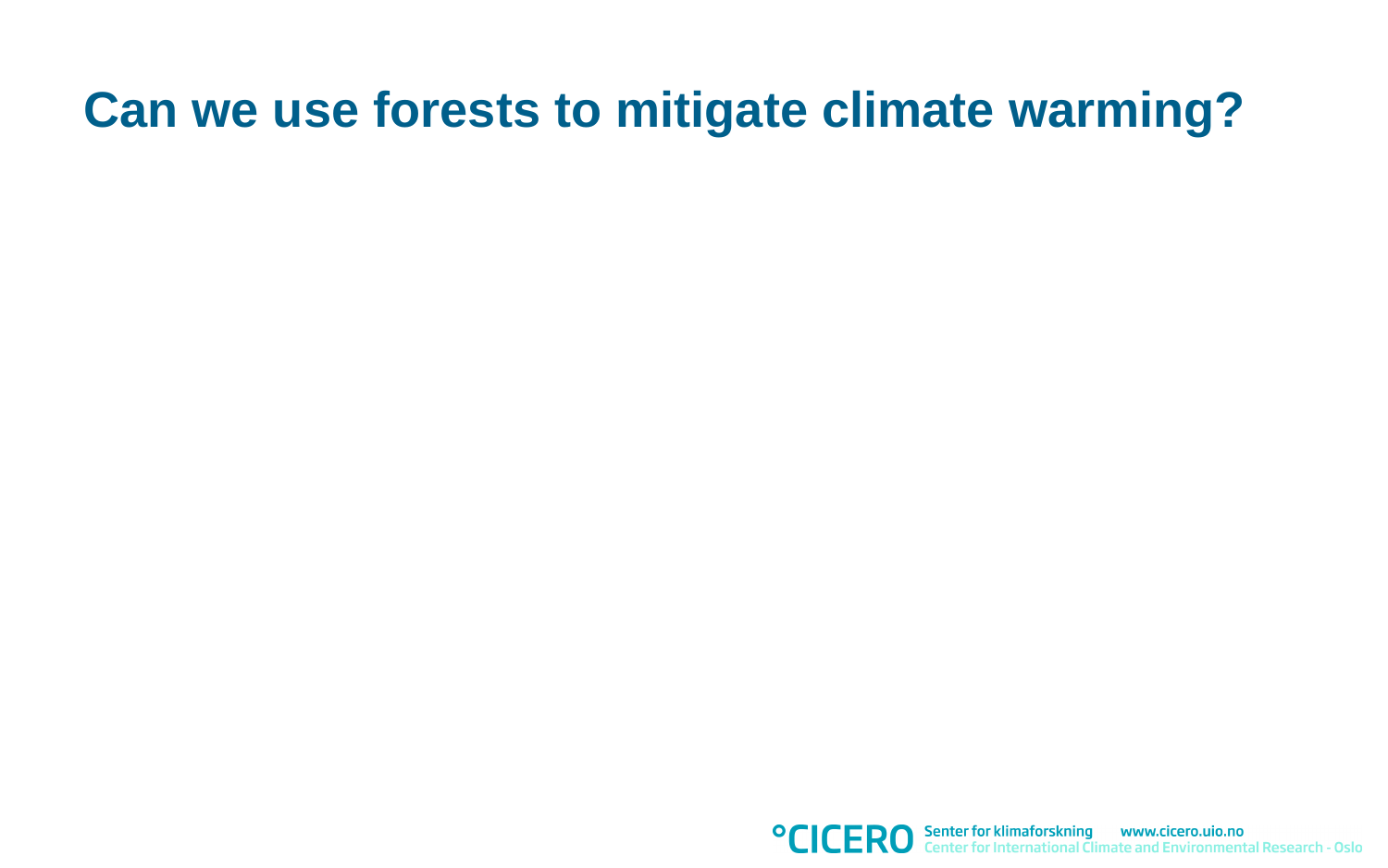

# Can we use forests to mitigate climate warming?